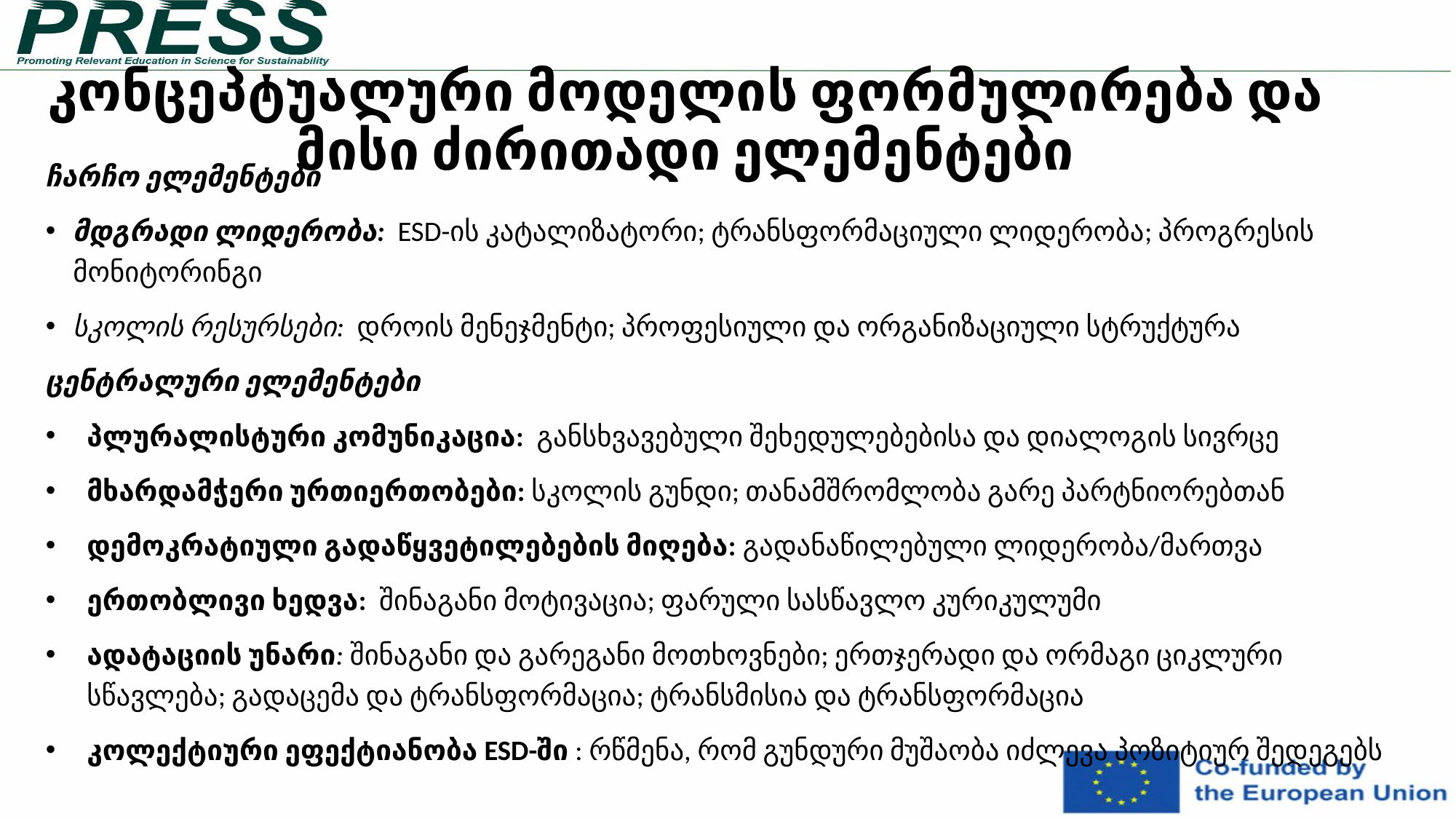

# კონცეპტუალური მოდელის ფორმულირება და მისი ძირითადი ელემენტები
ჩარჩო ელემენტები
მდგრადი ლიდერობა:  ESD-ის კატალიზატორი; ტრანსფორმაციული ლიდერობა; პროგრესის მონიტორინგი
სკოლის რესურსები:  დროის მენეჯმენტი; პროფესიული და ორგანიზაციული სტრუქტურა
ცენტრალური ელემენტები
პლურალისტური კომუნიკაცია:  განსხვავებული შეხედულებებისა და დიალოგის სივრცე
მხარდამჭერი ურთიერთობები: სკოლის გუნდი; თანამშრომლობა გარე პარტნიორებთან
დემოკრატიული გადაწყვეტილებების მიღება: გადანაწილებული ლიდერობა/მართვა
ერთობლივი ხედვა:  შინაგანი მოტივაცია; ფარული სასწავლო კურიკულუმი
ადატაციის უნარი: შინაგანი და გარეგანი მოთხოვნები; ერთჯერადი და ორმაგი ციკლური სწავლება; გადაცემა და ტრანსფორმაცია; ტრანსმისია და ტრანსფორმაცია
კოლექტიური ეფექტიანობა ESD-ში : რწმენა, რომ გუნდური მუშაობა იძლევა პოზიტიურ შედეგებს